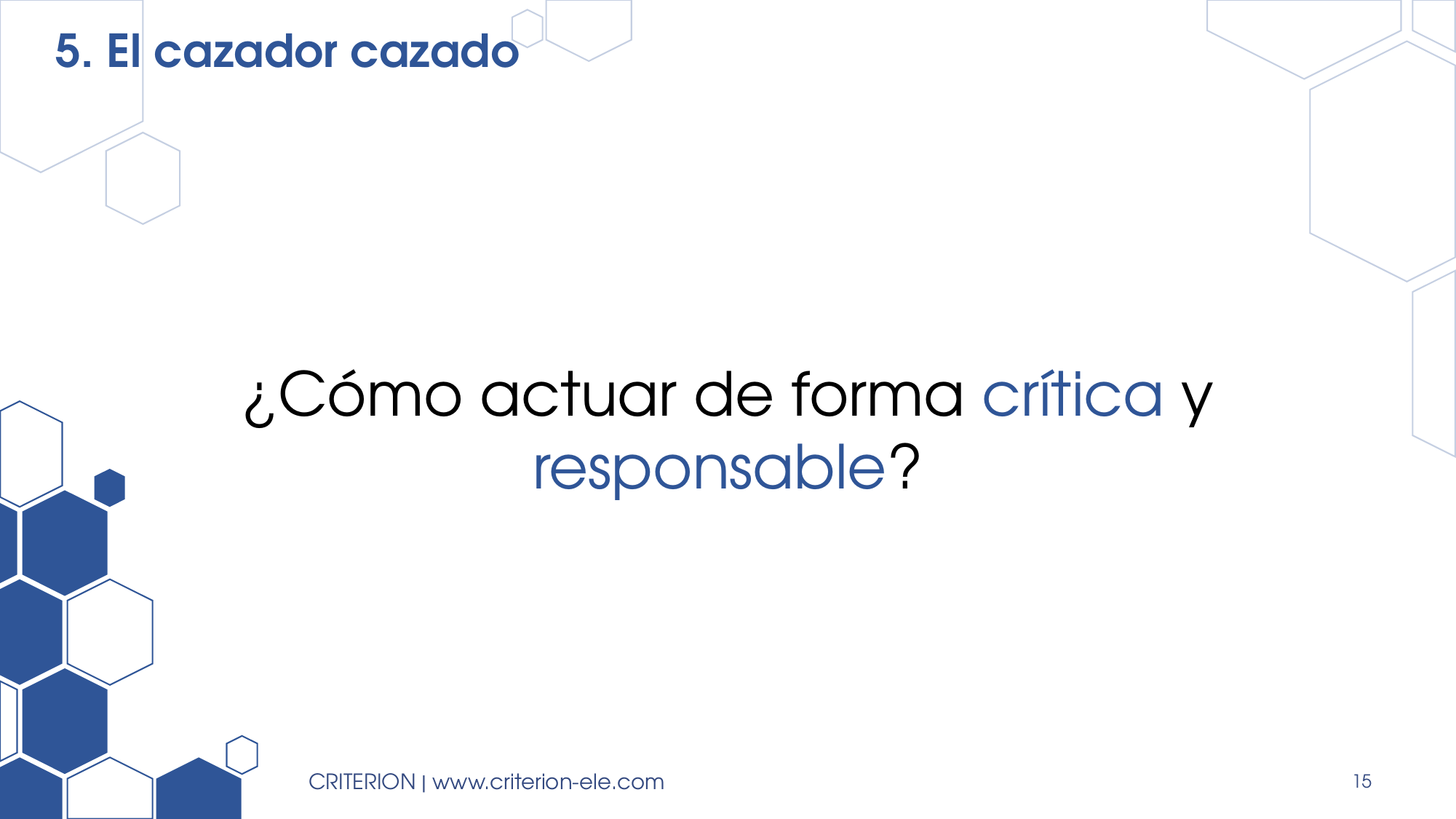

# 5. El cazador cazado
¿Cómo actuar de forma crítica y responsable?
CRITERION | www.criterion-ele.com
15